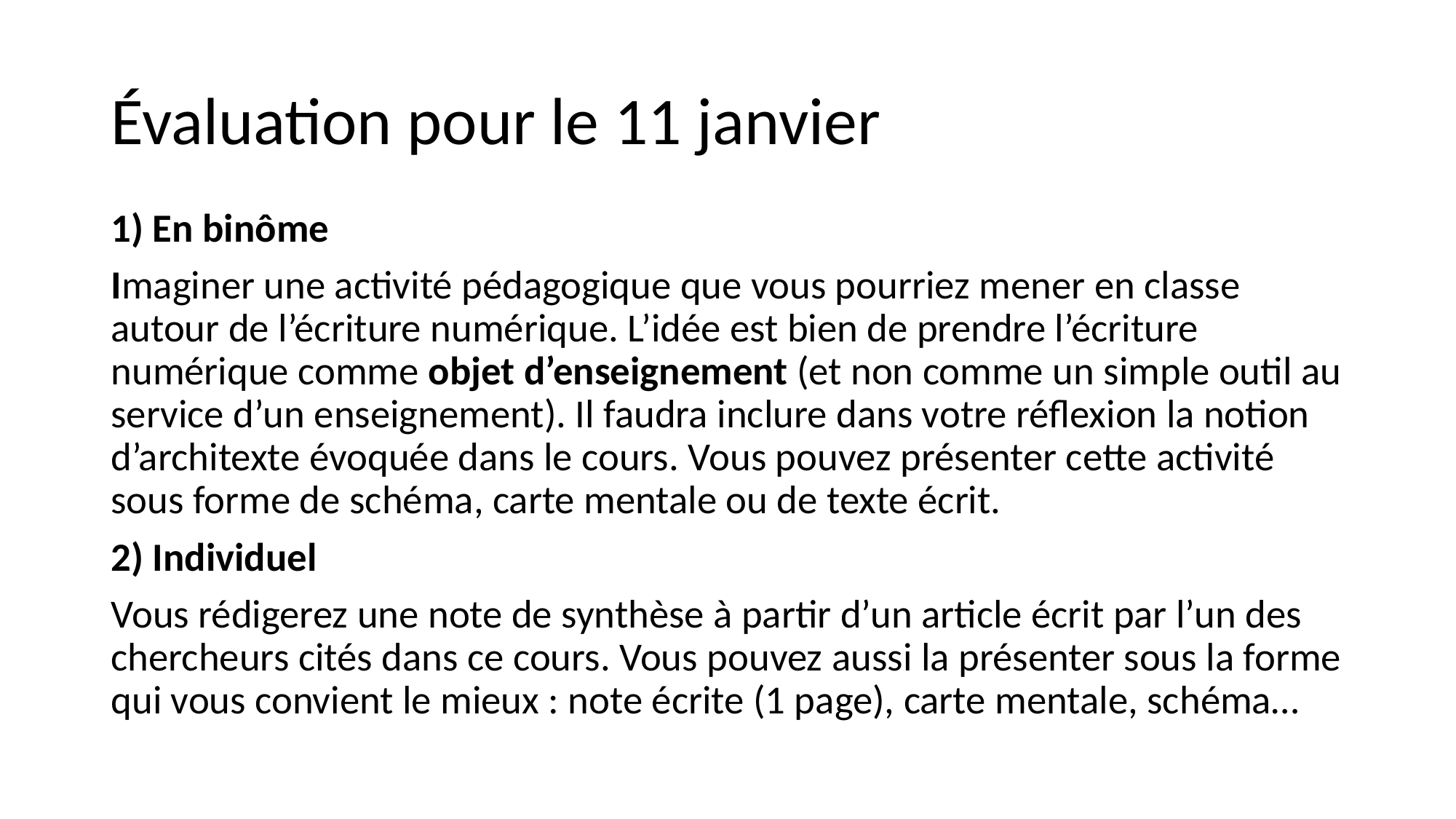

# Évaluation pour le 11 janvier
1) En binôme
Imaginer une activité pédagogique que vous pourriez mener en classe autour de l’écriture numérique. L’idée est bien de prendre l’écriture numérique comme objet d’enseignement (et non comme un simple outil au service d’un enseignement). Il faudra inclure dans votre réflexion la notion d’architexte évoquée dans le cours. Vous pouvez présenter cette activité sous forme de schéma, carte mentale ou de texte écrit.
2) Individuel
Vous rédigerez une note de synthèse à partir d’un article écrit par l’un des chercheurs cités dans ce cours. Vous pouvez aussi la présenter sous la forme qui vous convient le mieux : note écrite (1 page), carte mentale, schéma…